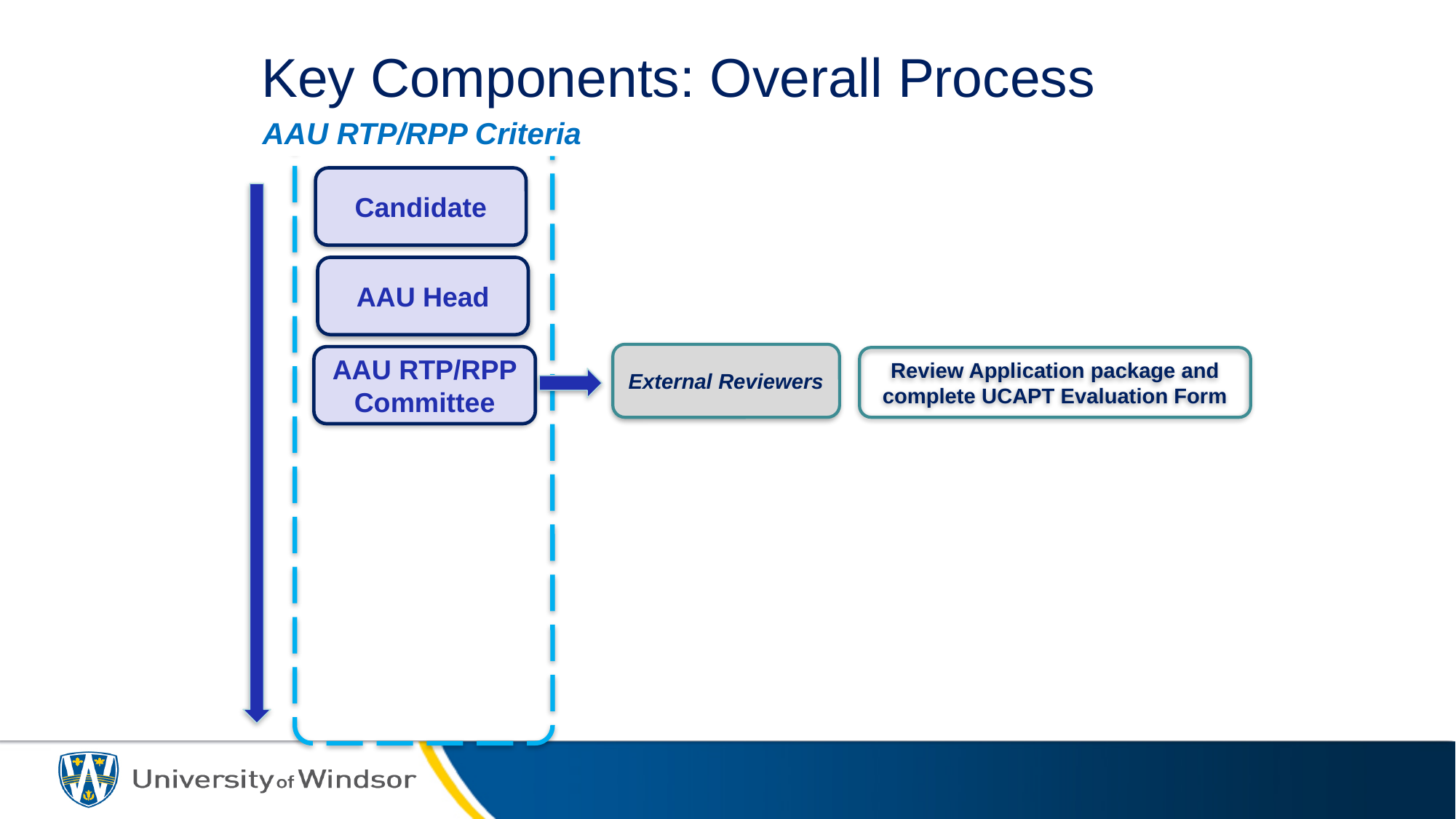

Key Components: Overall Process 3
AAU RTP/RPP Criteria

Candidate
AAU Head
External Reviewers
AAU RTP/RPP Committee
Review Application package and complete UCAPT Evaluation Form